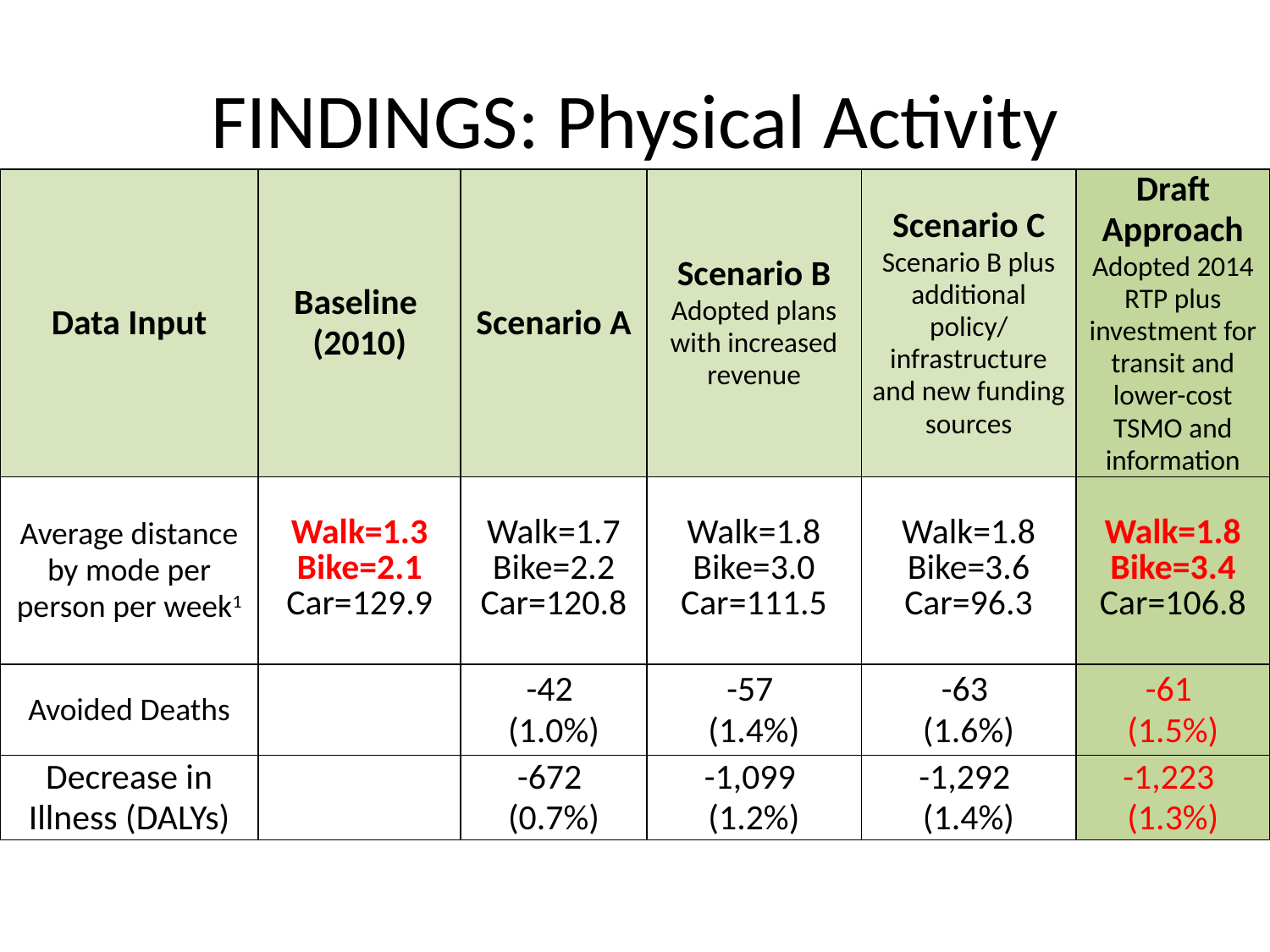

# FINDINGS: Physical Activity
| Data Input | Baseline (2010) | Scenario A | Scenario B Adopted plans with increased revenue | Scenario C Scenario B plus additional policy/ infrastructure and new funding sources | Draft Approach Adopted 2014 RTP plus investment for transit and lower-cost TSMO and information |
| --- | --- | --- | --- | --- | --- |
| Average distance by mode per person per week1 | Walk=1.3 Bike=2.1 Car=129.9 | Walk=1.7 Bike=2.2 Car=120.8 | Walk=1.8 Bike=3.0 Car=111.5 | Walk=1.8 Bike=3.6 Car=96.3 | Walk=1.8 Bike=3.4 Car=106.8 |
| Avoided Deaths |  | -42 (1.0%) | -57 (1.4%) | -63 (1.6%) | -61 (1.5%) |
| Decrease in Illness (DALYs) |  | -672 (0.7%) | -1,099 (1.2%) | -1,292 (1.4%) | -1,223 (1.3%) |